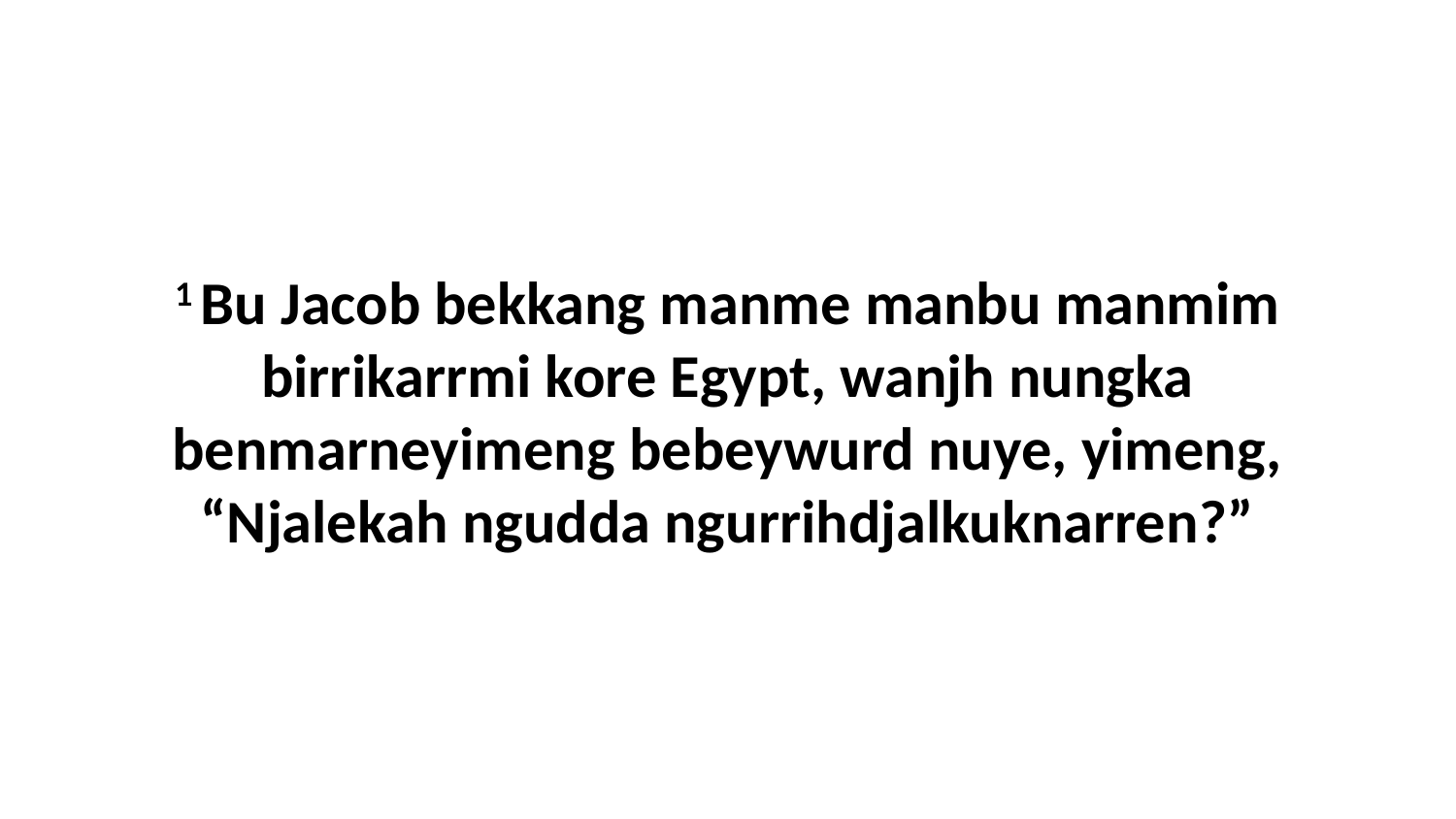

1 Bu Jacob bekkang manme manbu manmim birrikarrmi kore Egypt, wanjh nungka benmarneyimeng bebeywurd nuye, yimeng, “Njalekah ngudda ngurrihdjalkuknarren?”